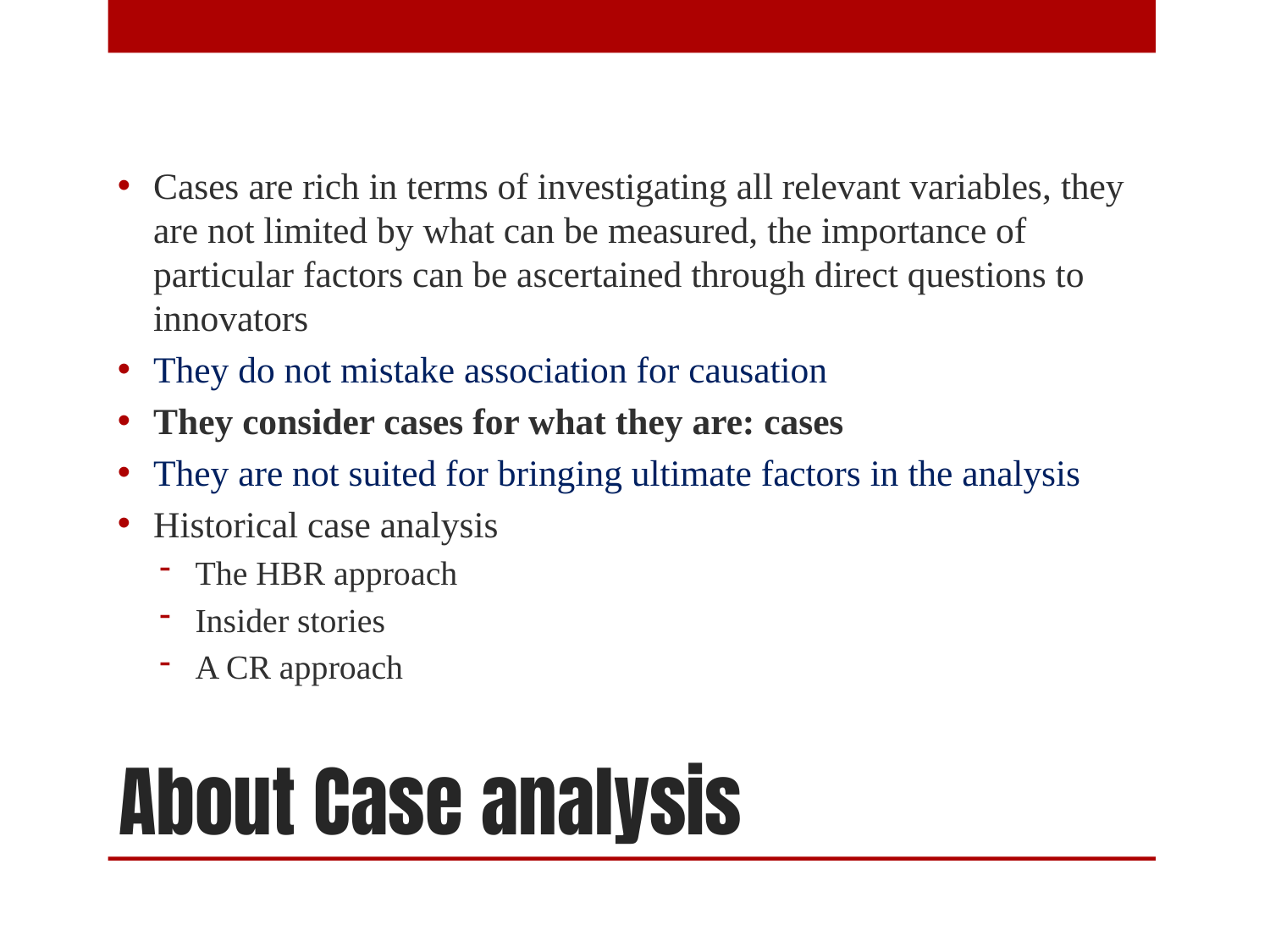

Cases are rich in terms of investigating all relevant variables, they are not limited by what can be measured, the importance of particular factors can be ascertained through direct questions to innovators
They do not mistake association for causation
They consider cases for what they are: cases
They are not suited for bringing ultimate factors in the analysis
Historical case analysis
The HBR approach
Insider stories
A CR approach

# About Case analysis